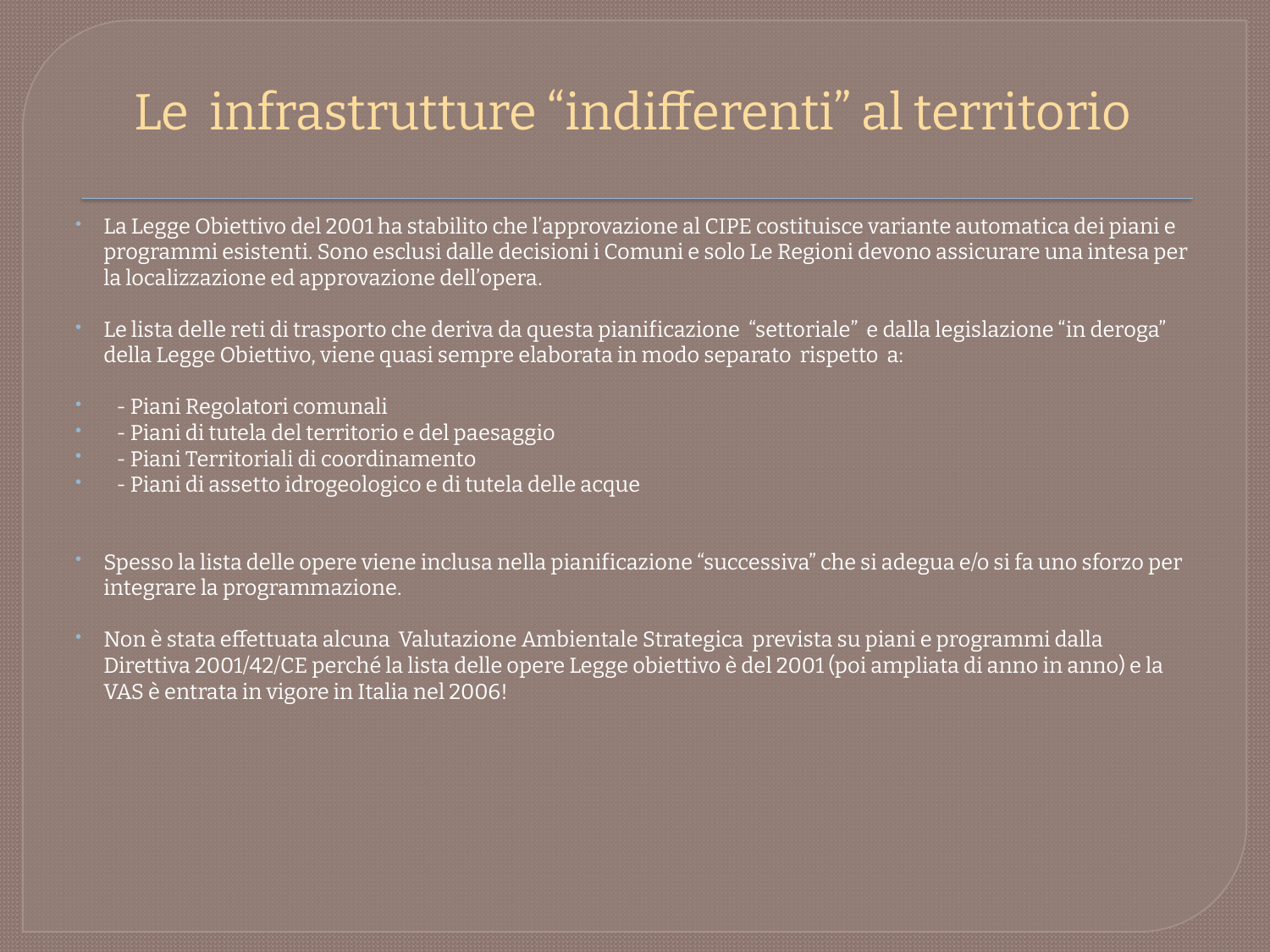

# Le  infrastrutture “indifferenti” al territorio
La Legge Obiettivo del 2001 ha stabilito che l’approvazione al CIPE costituisce variante automatica dei piani e programmi esistenti. Sono esclusi dalle decisioni i Comuni e solo Le Regioni devono assicurare una intesa per la localizzazione ed approvazione dell’opera.

Le lista delle reti di trasporto che deriva da questa pianificazione  “settoriale”  e dalla legislazione “in deroga” della Legge Obiettivo, viene quasi sempre elaborata in modo separato  rispetto  a:

   - Piani Regolatori comunali
   - Piani di tutela del territorio e del paesaggio
   - Piani Territoriali di coordinamento
   - Piani di assetto idrogeologico e di tutela delle acque

Spesso la lista delle opere viene inclusa nella pianificazione “successiva” che si adegua e/o si fa uno sforzo per integrare la programmazione.

Non è stata effettuata alcuna  Valutazione Ambientale Strategica  prevista su piani e programmi dalla Direttiva 2001/42/CE perché la lista delle opere Legge obiettivo è del 2001 (poi ampliata di anno in anno) e la VAS è entrata in vigore in Italia nel 2006!